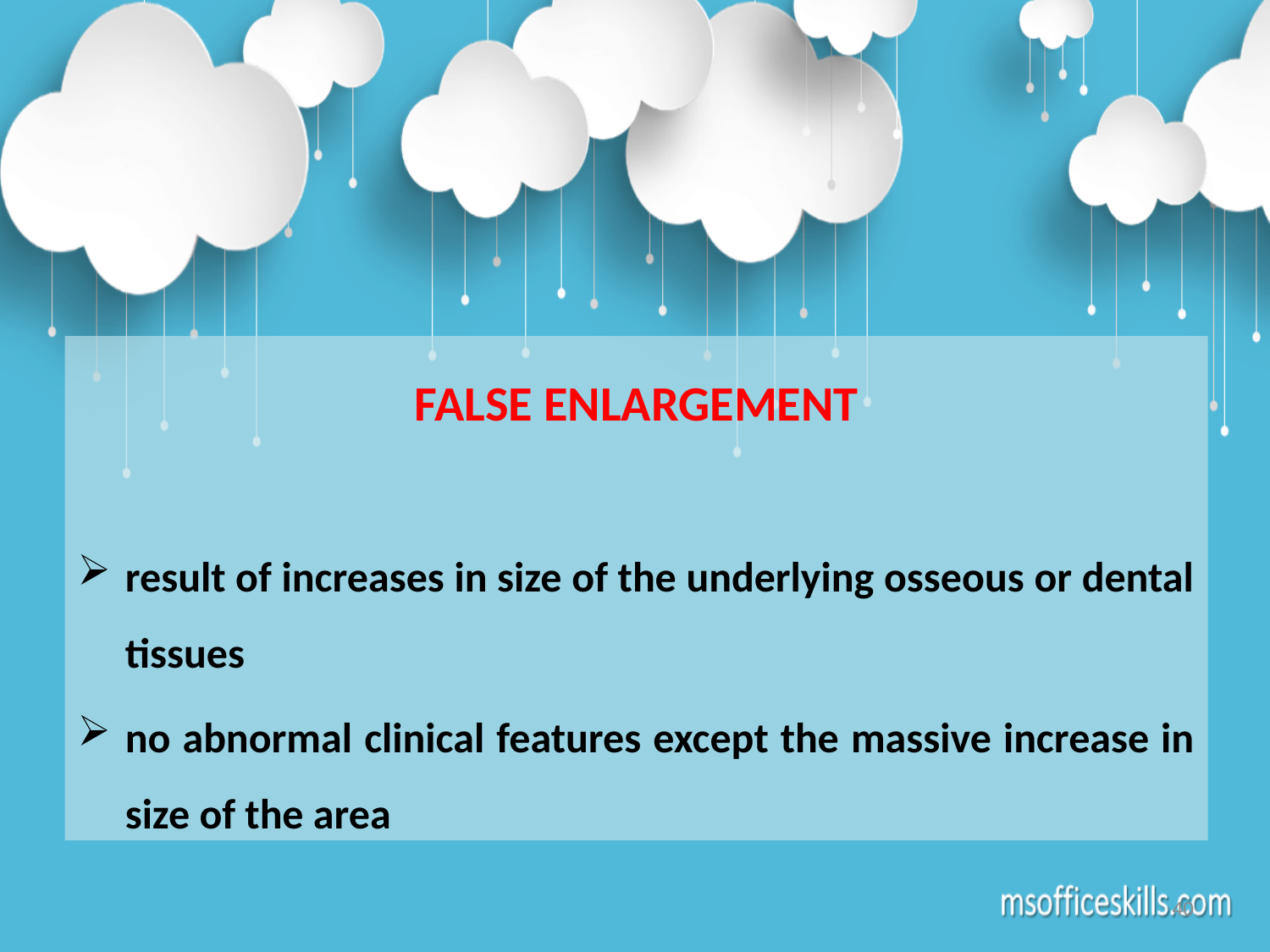

FALSE ENLARGEMENT

result of increases in size of the underlying osseous or dental tissues
no abnormal clinical features except the massive increase in size of the area
40